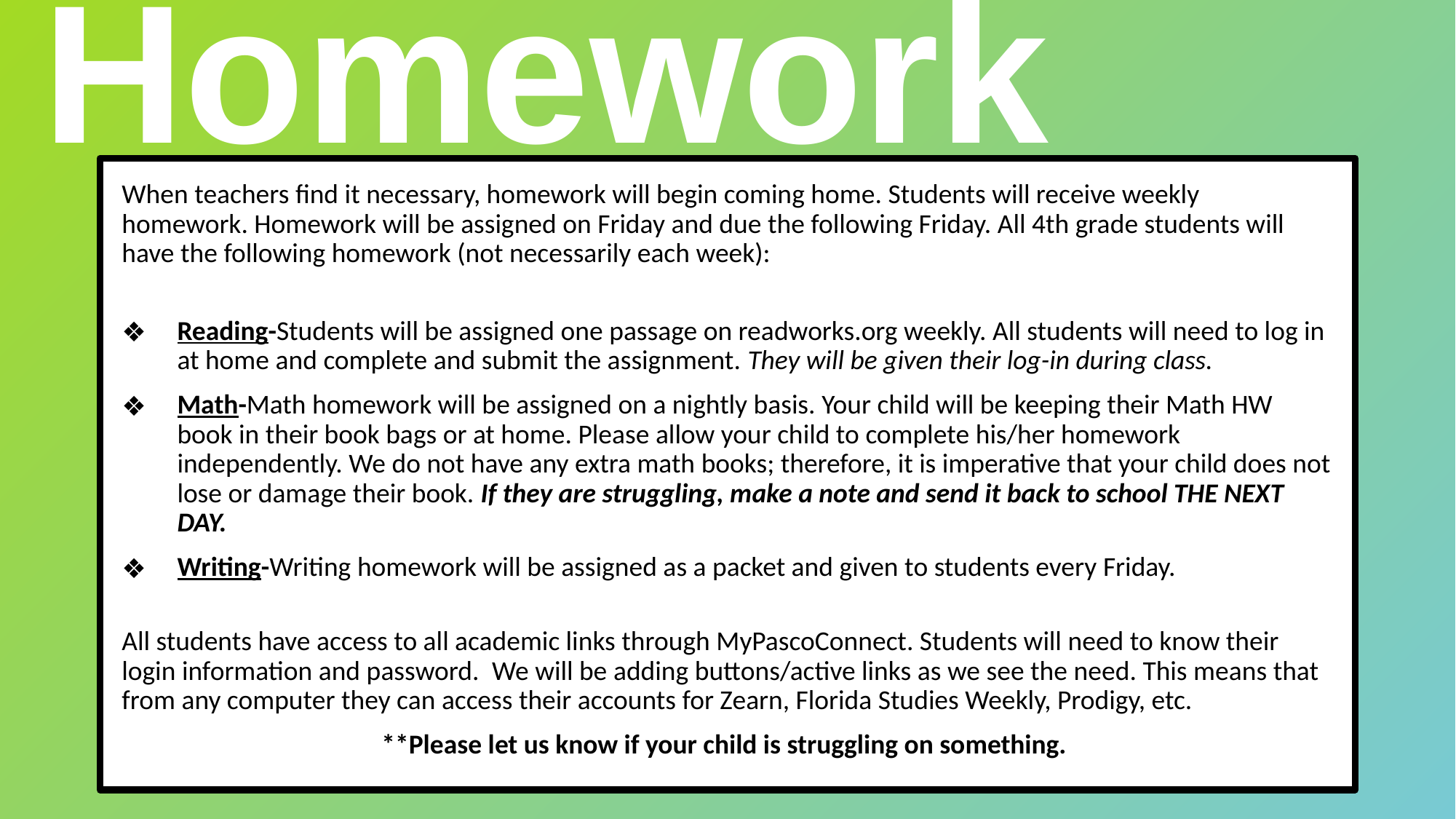

# Homework
When teachers find it necessary, homework will begin coming home. Students will receive weekly homework. Homework will be assigned on Friday and due the following Friday. All 4th grade students will have the following homework (not necessarily each week):
Reading-Students will be assigned one passage on readworks.org weekly. All students will need to log in at home and complete and submit the assignment. They will be given their log-in during class.
Math-Math homework will be assigned on a nightly basis. Your child will be keeping their Math HW book in their book bags or at home. Please allow your child to complete his/her homework independently. We do not have any extra math books; therefore, it is imperative that your child does not lose or damage their book. If they are struggling, make a note and send it back to school THE NEXT DAY.
Writing-Writing homework will be assigned as a packet and given to students every Friday.
All students have access to all academic links through MyPascoConnect. Students will need to know their login information and password.  We will be adding buttons/active links as we see the need. This means that from any computer they can access their accounts for Zearn, Florida Studies Weekly, Prodigy, etc.
**Please let us know if your child is struggling on something.